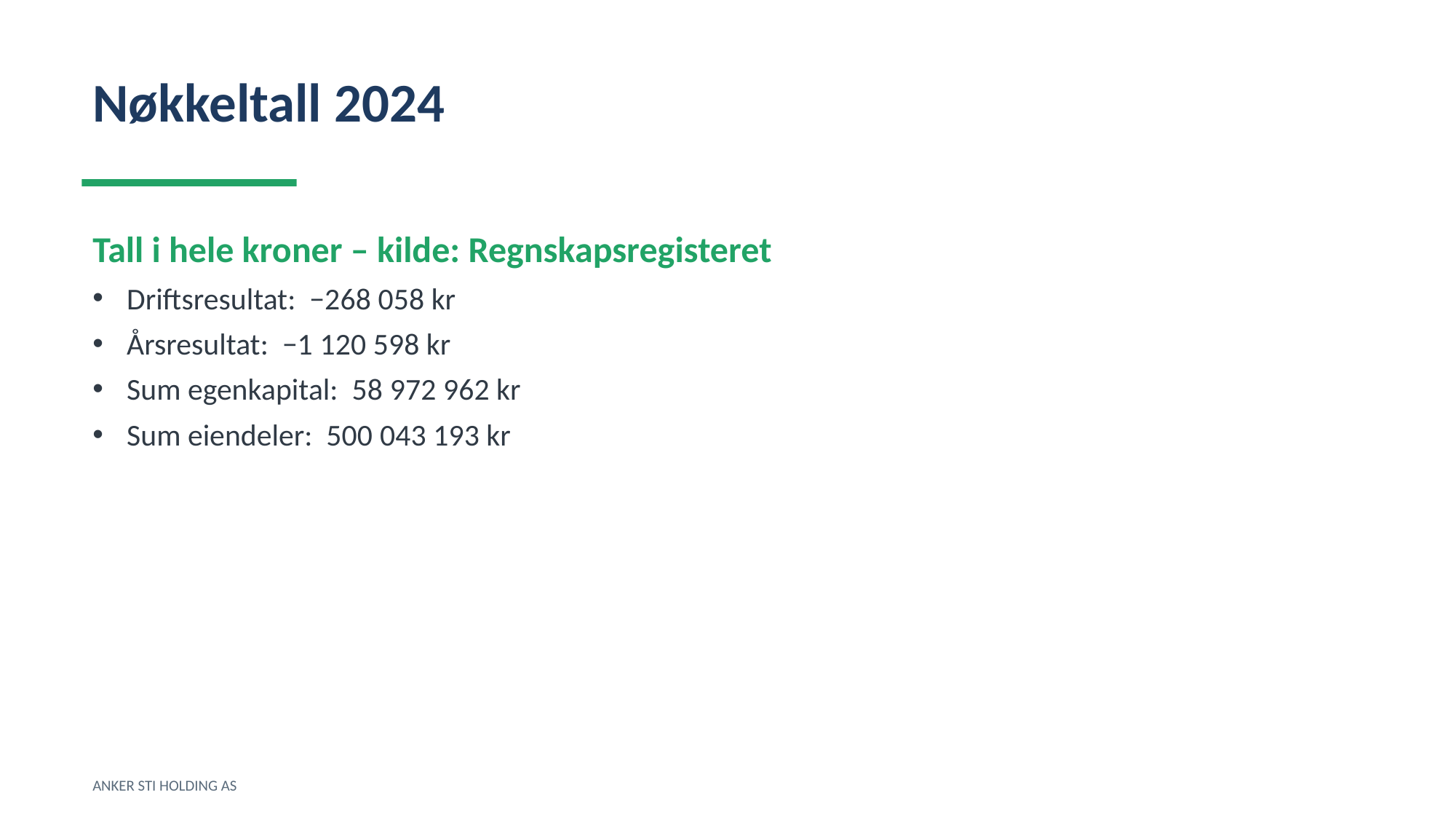

Nøkkeltall 2024

Tall i hele kroner – kilde: Regnskapsregisteret
Driftsresultat:  −268 058 kr
Årsresultat:  −1 120 598 kr
Sum egenkapital:  58 972 962 kr
Sum eiendeler:  500 043 193 kr
ANKER STI HOLDING AS